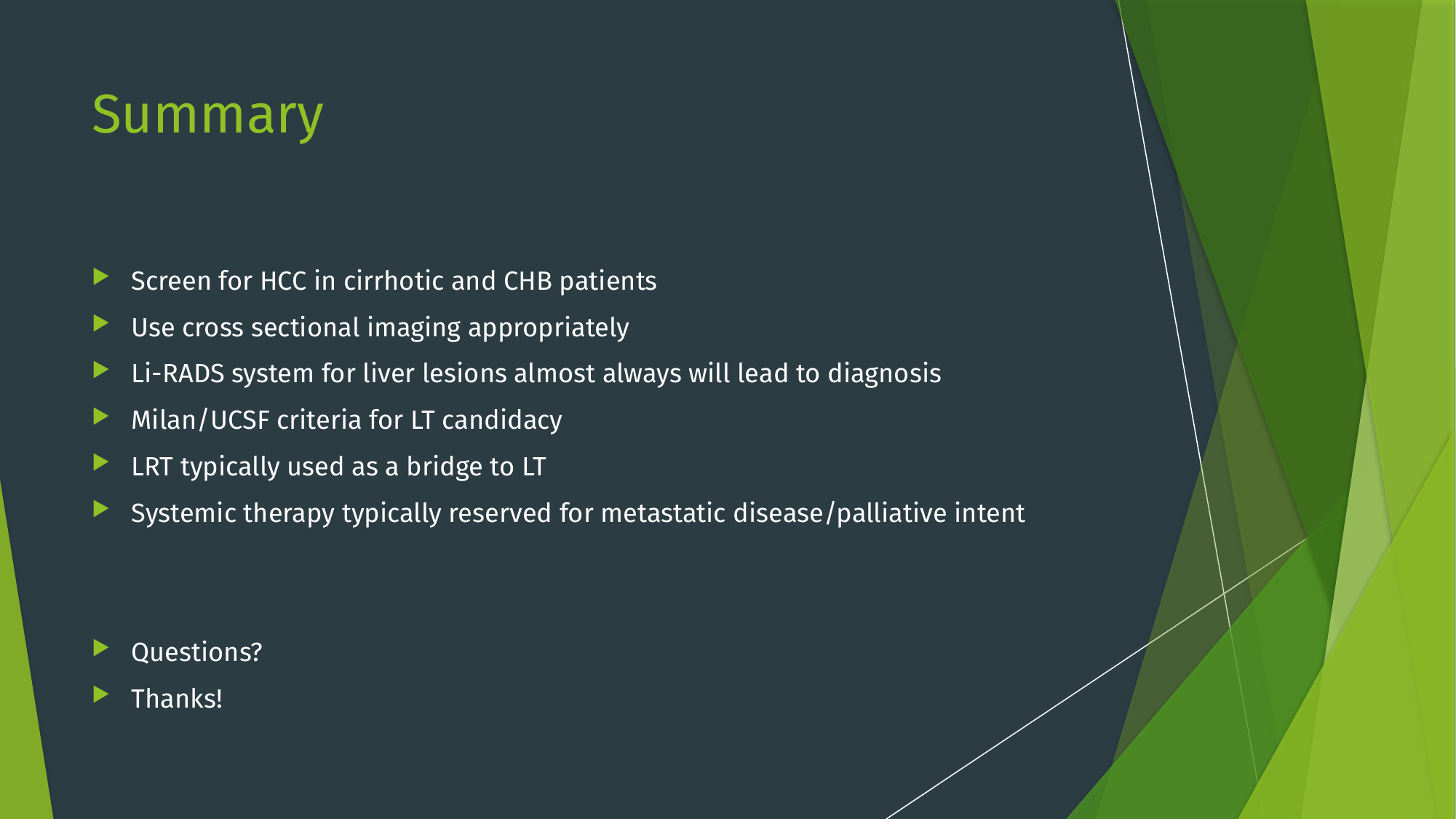

# Summary
Screen for HCC in cirrhotic and CHB patients
Use cross sectional imaging appropriately
Li-RADS system for liver lesions almost always will lead to diagnosis
Milan/UCSF criteria for LT candidacy
LRT typically used as a bridge to LT
Systemic therapy typically reserved for metastatic disease/palliative intent

Questions?
Thanks!